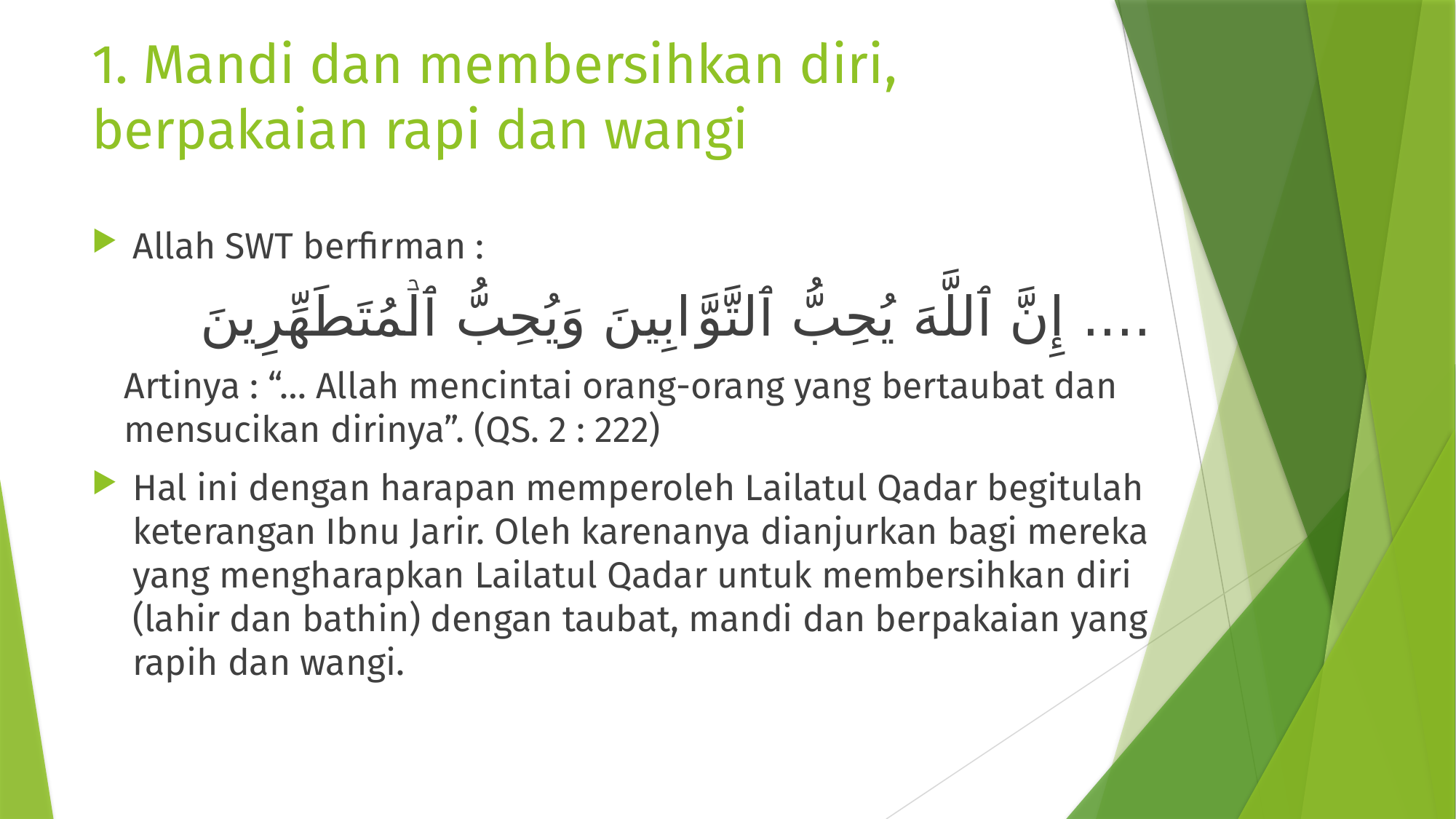

# 1. Mandi dan membersihkan diri, berpakaian rapi dan wangi
Allah SWT berfirman :
.... إِنَّ ٱللَّهَ یُحِبُّ ٱلتَّوَّ ا⁠بِینَ وَیُحِبُّ ٱلۡمُتَطَهِّرِینَ
Artinya : “… Allah mencintai orang-orang yang bertaubat dan mensucikan dirinya”. (QS. 2 : 222)
Hal ini dengan harapan memperoleh Lailatul Qadar begitulah keterangan Ibnu Jarir. Oleh karenanya dianjurkan bagi mereka yang mengharapkan Lailatul Qadar untuk membersihkan diri (lahir dan bathin) dengan taubat, mandi dan berpakaian yang rapih dan wangi.